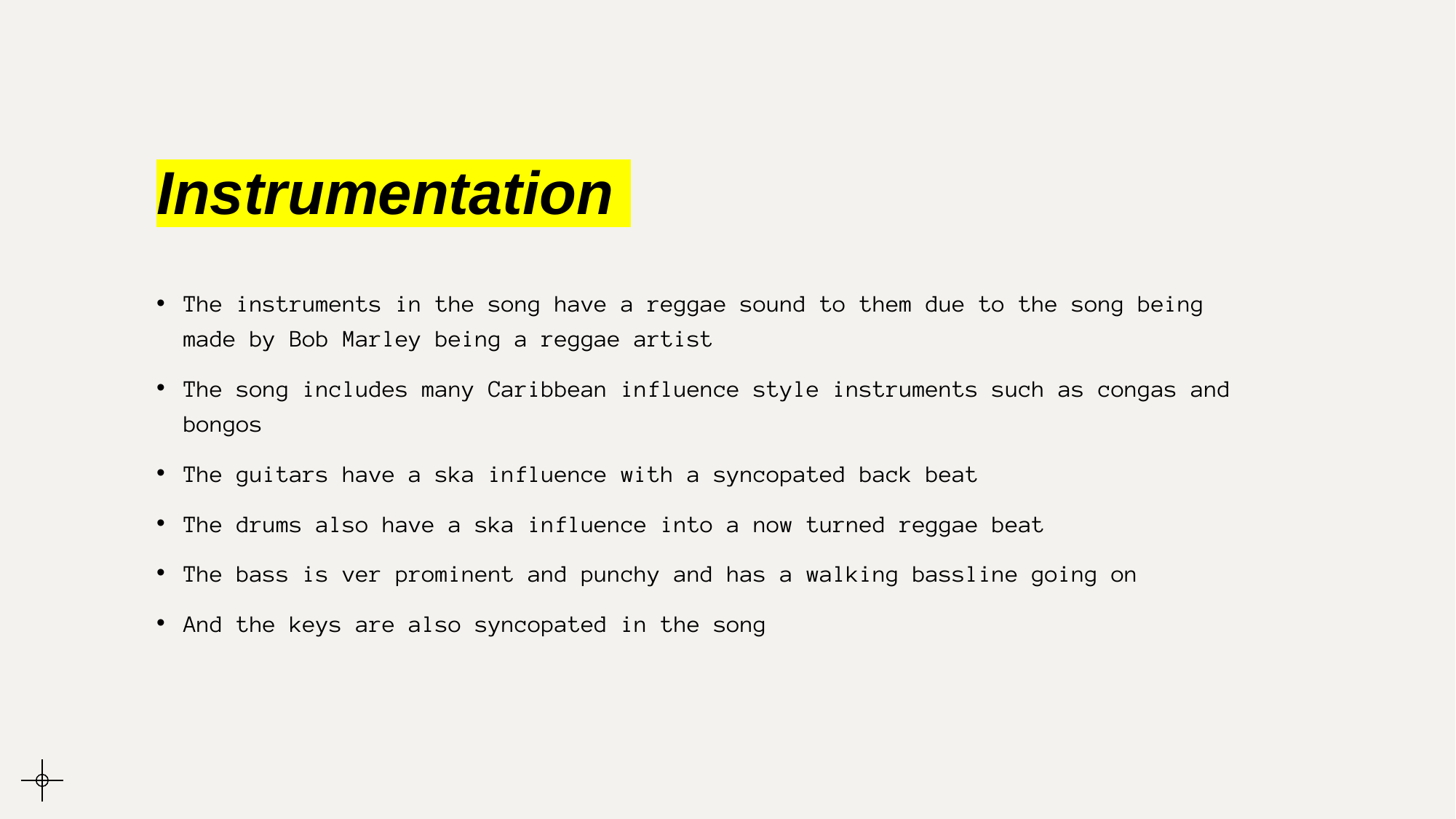

# Instrumentation
The instruments in the song have a reggae sound to them due to the song being made by Bob Marley being a reggae artist
The song includes many Caribbean influence style instruments such as congas and bongos
The guitars have a ska influence with a syncopated back beat
The drums also have a ska influence into a now turned reggae beat
The bass is ver prominent and punchy and has a walking bassline going on
And the keys are also syncopated in the song